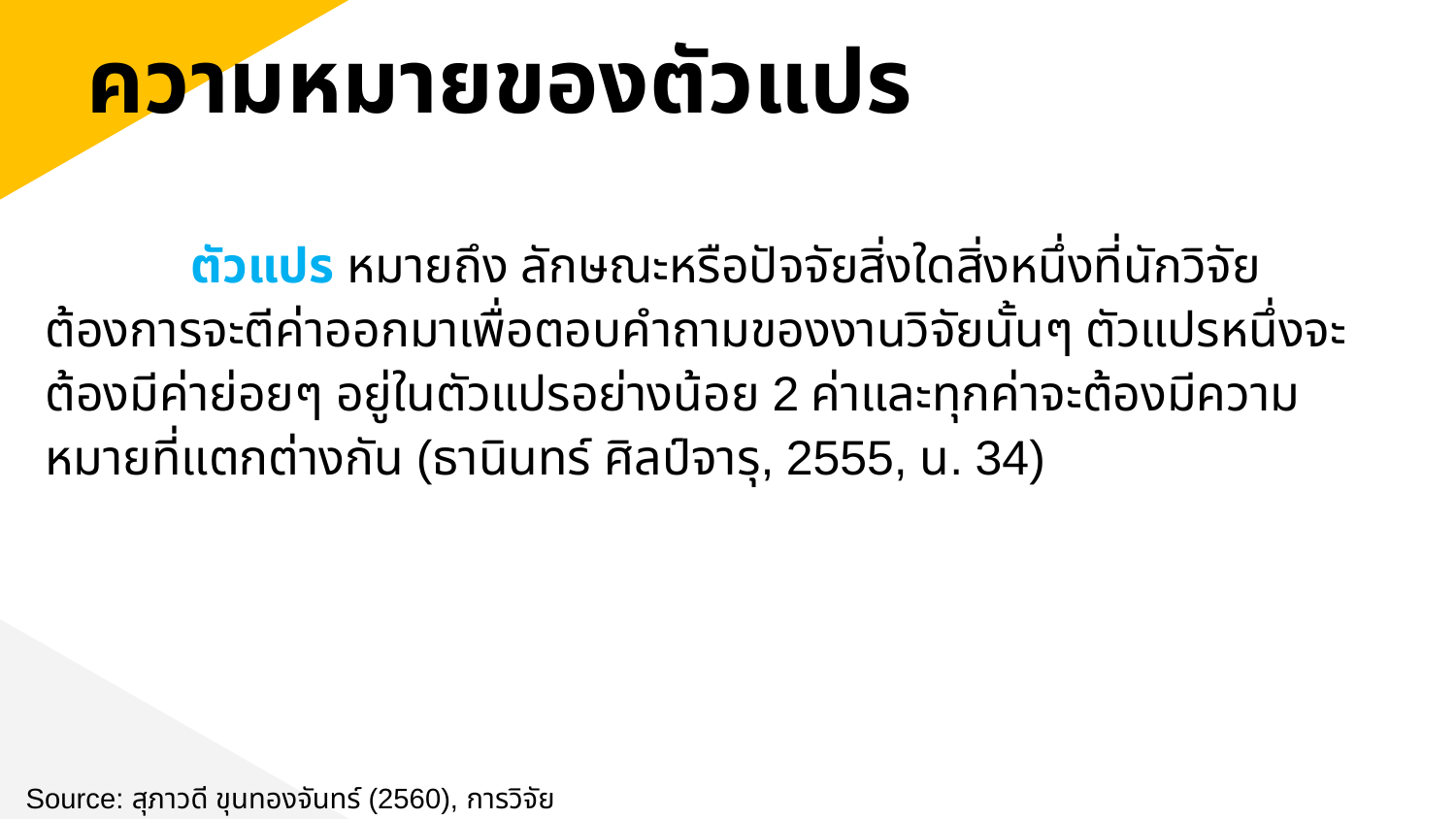

ความหมายของตัวแปร
	ตัวแปร หมายถึง ลักษณะหรือปัจจัยสิ่งใดสิ่งหนึ่งที่นักวิจัยต้องการจะตีค่าออกมาเพื่อตอบคำถามของงานวิจัยนั้นๆ ตัวแปรหนึ่งจะต้องมีค่าย่อยๆ อยู่ในตัวแปรอย่างน้อย 2 ค่าและทุกค่าจะต้องมีความหมายที่แตกต่างกัน (ธานินทร์ ศิลป์จารุ, 2555, น. 34)
Source: สุภาวดี ขุนทองจันทร์ (2560), การวิจัยธุรกิจ